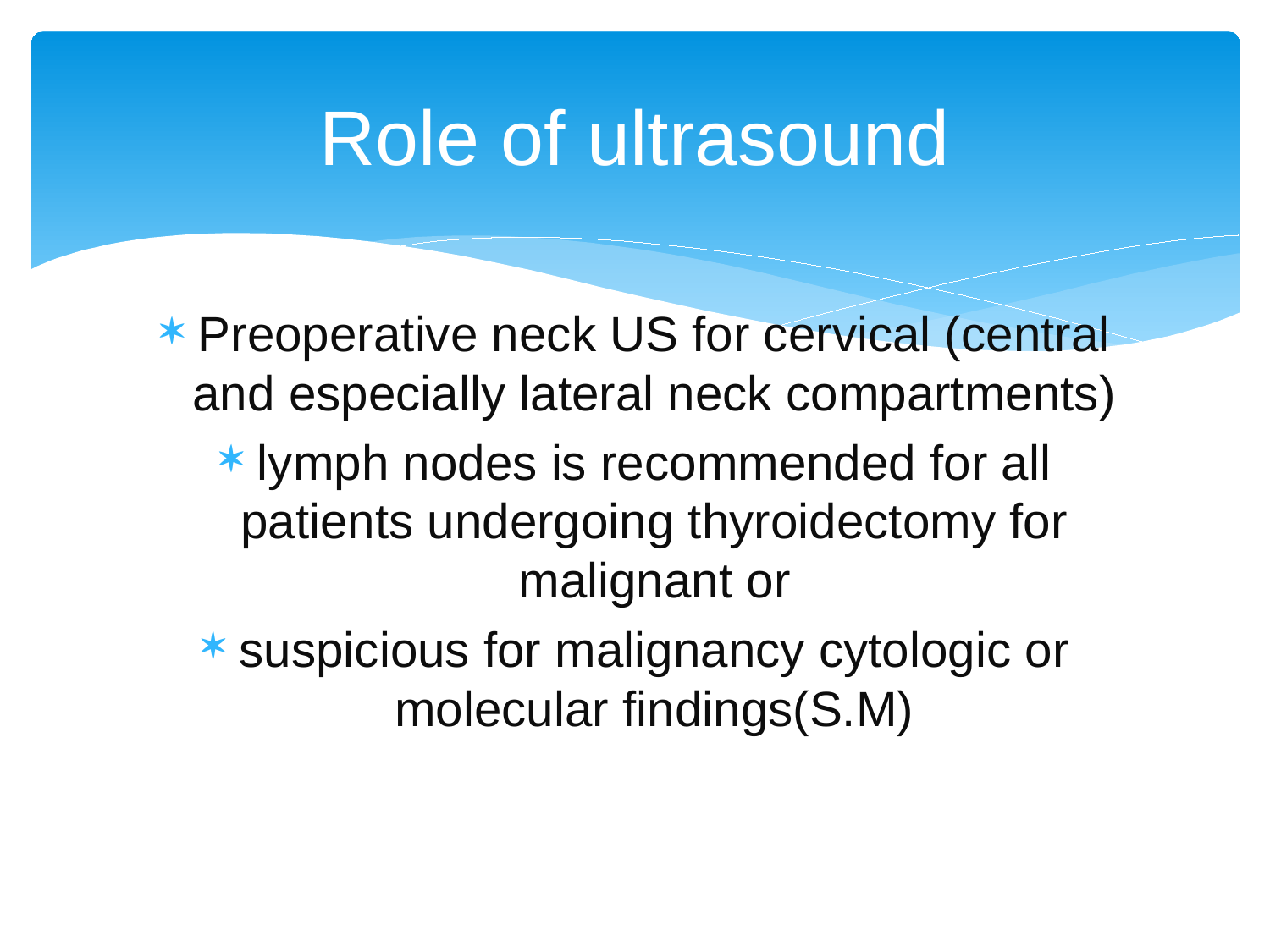

# Role of ultrasound
Preoperative neck US for cervical (central and especially lateral neck compartments)
lymph nodes is recommended for all patients undergoing thyroidectomy for malignant or
suspicious for malignancy cytologic or molecular findings(S.M)